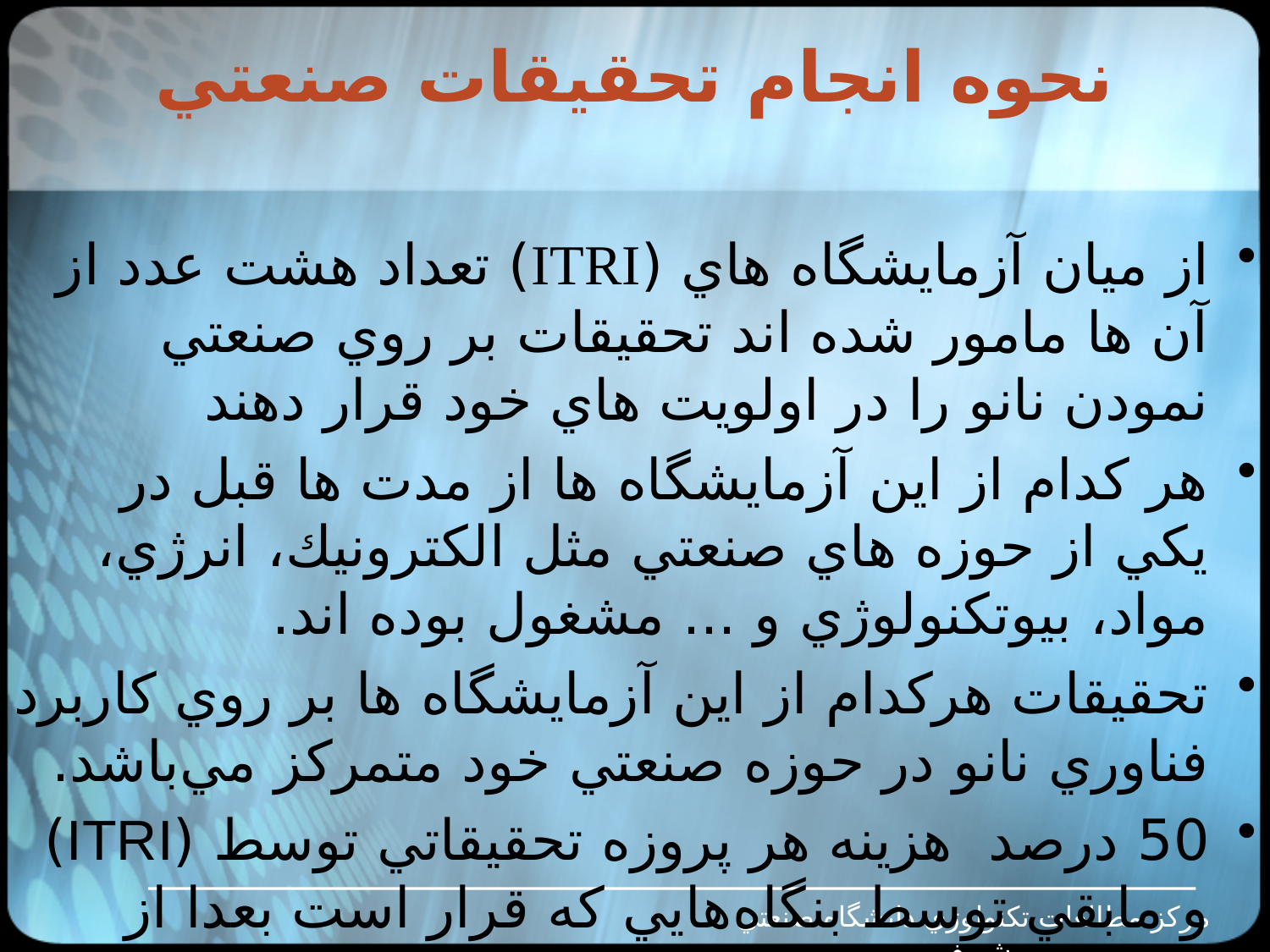

# نحوه انجام تحقيقات صنعتي
از ميان آزمايشگاه هاي (ITRI) تعداد هشت عدد از آن ها مامور شده اند تحقيقات بر روي صنعتي نمودن نانو را در اولويت هاي خود قرار دهند
هر كدام از اين آزمايشگاه ها از مدت ها قبل در يكي از حوزه هاي صنعتي مثل الكترونيك، انرژي، مواد، بيوتكنولوژي و ... مشغول بوده اند.
تحقيقات هركدام از اين آزمايشگاه ها بر روي كاربرد فناوري نانو در حوزه صنعتي خود متمركز مي‌باشد.
50 درصد  هزينه هر پروزه تحقيقاتي توسط (ITRI) و مابقي توسط بنگاه‌هايي كه قرار است بعدا از نتيجه پروژه استفاده كنند تامين مي‌شود

مرکز مطالعات تکنولوژي دانشگاه صنعتي شريف